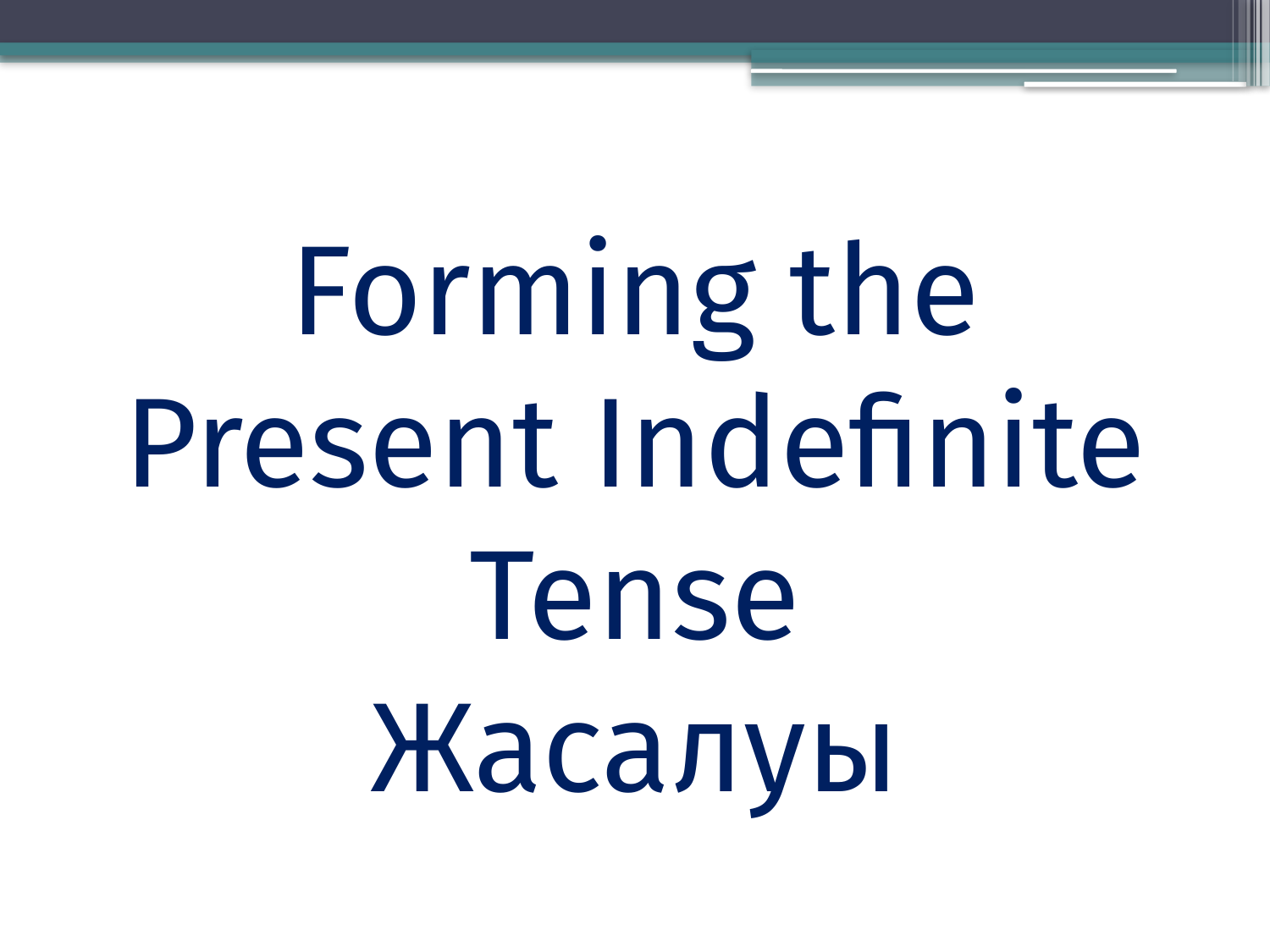

# Forming the Present Indefinite Tense Жасалуы